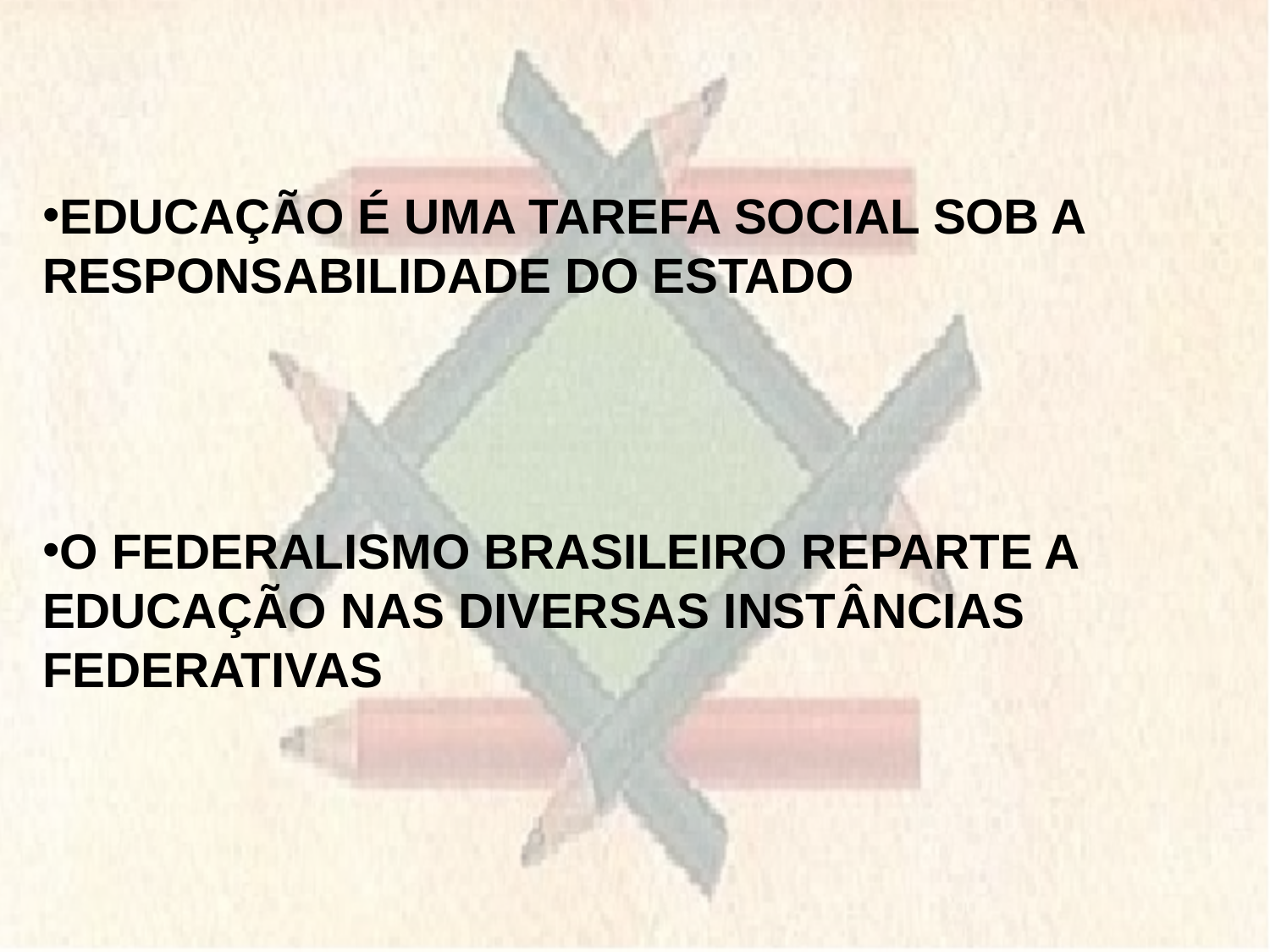

EDUCAÇÃO É UMA TAREFA SOCIAL SOB A RESPONSABILIDADE DO ESTADO

O FEDERALISMO BRASILEIRO REPARTE A EDUCAÇÃO NAS DIVERSAS INSTÂNCIAS FEDERATIVAS